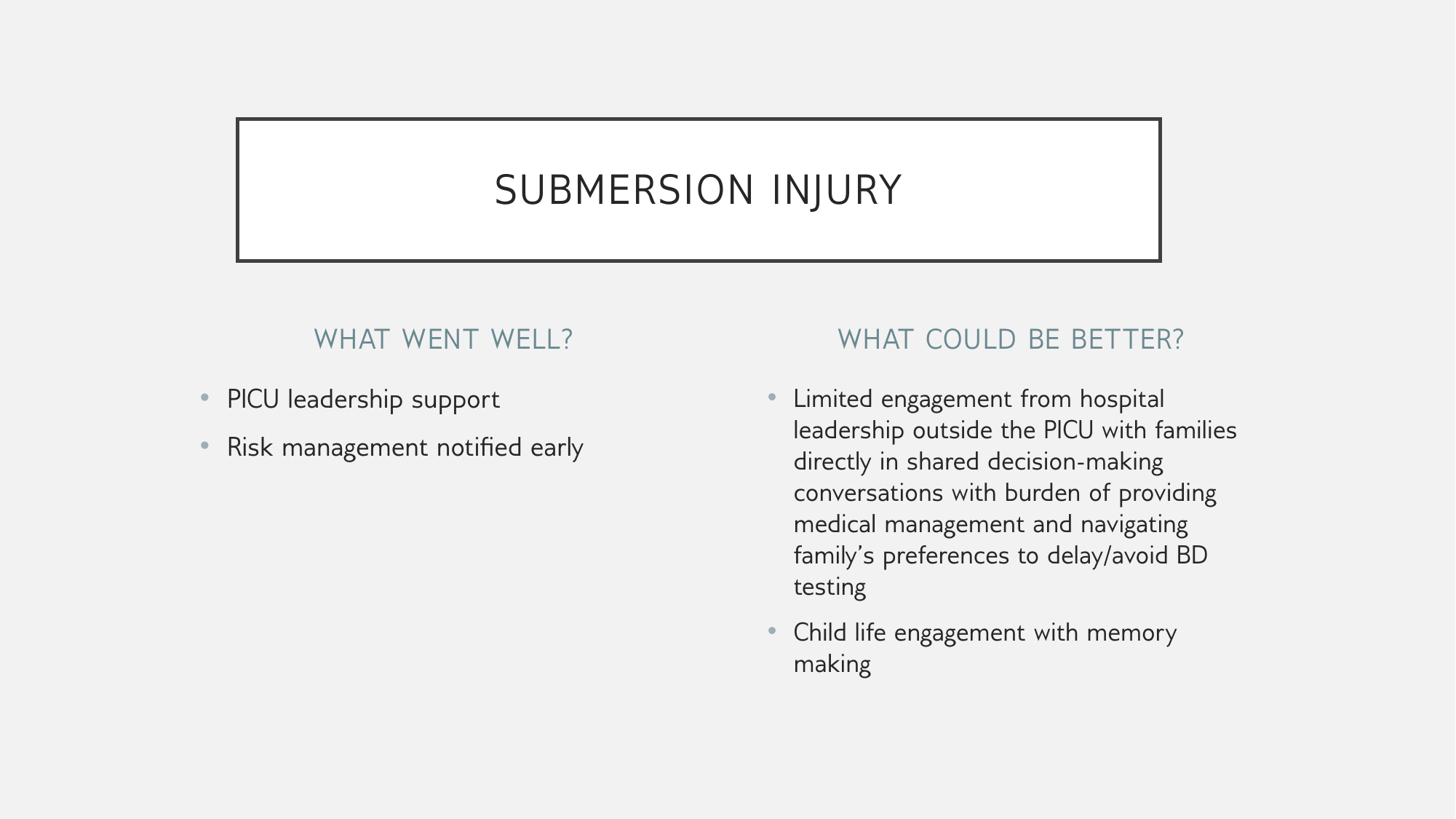

# Submersion injury
WHAT WENT WELL?
WHAT COULD BE BETTER?
PICU leadership support
Risk management notified early

Limited engagement from hospital leadership outside the PICU with families directly in shared decision-making conversations with burden of providing medical management and navigating family’s preferences to delay/avoid BD testing
Child life engagement with memory making